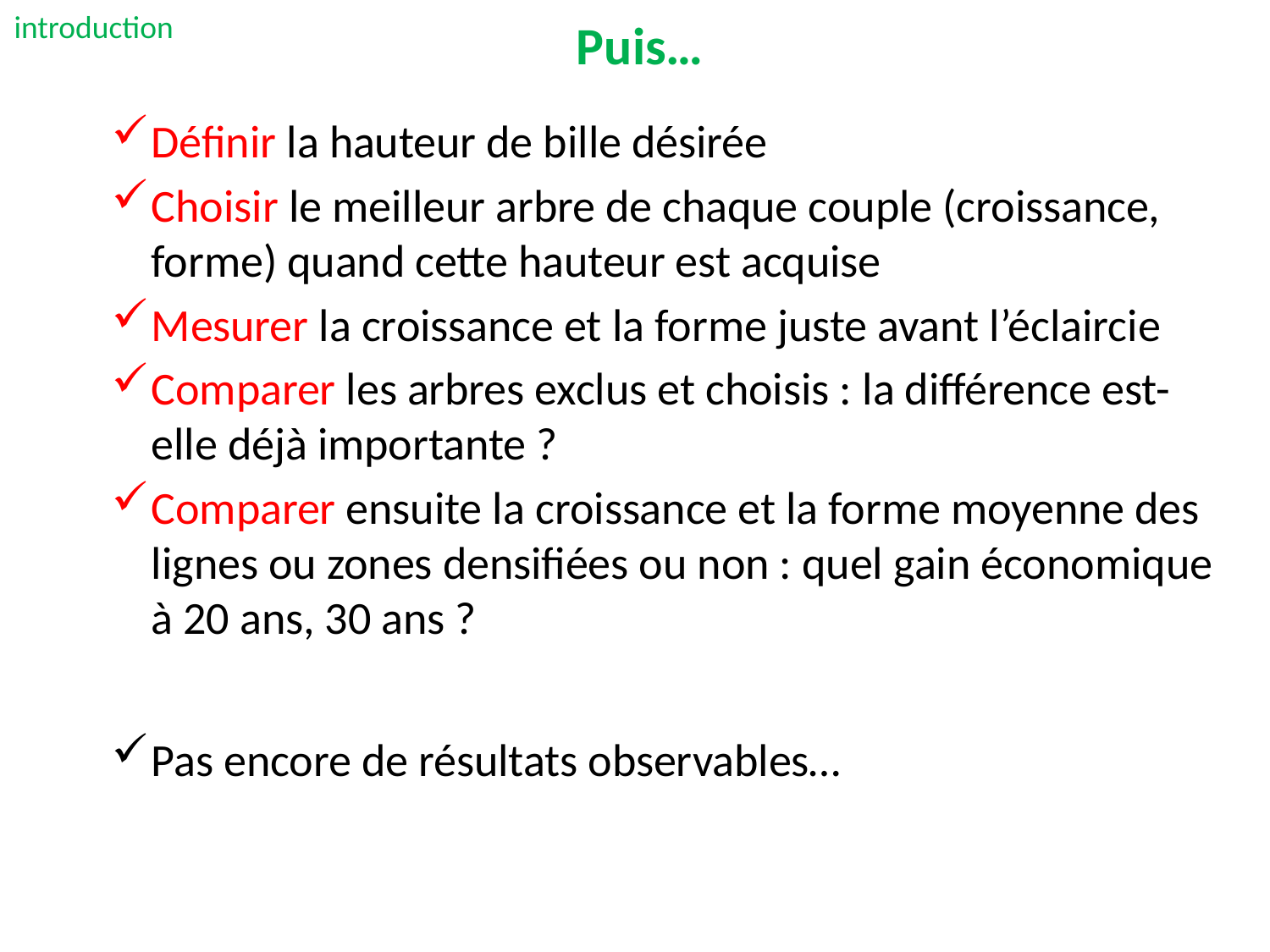

introduction
Puis…

Définir la hauteur de bille désirée
Choisir le meilleur arbre de chaque couple (croissance, forme) quand cette hauteur est acquise
Mesurer la croissance et la forme juste avant l’éclaircie
Comparer les arbres exclus et choisis : la différence est-elle déjà importante ?
Comparer ensuite la croissance et la forme moyenne des lignes ou zones densifiées ou non : quel gain économique à 20 ans, 30 ans ?

Pas encore de résultats observables…